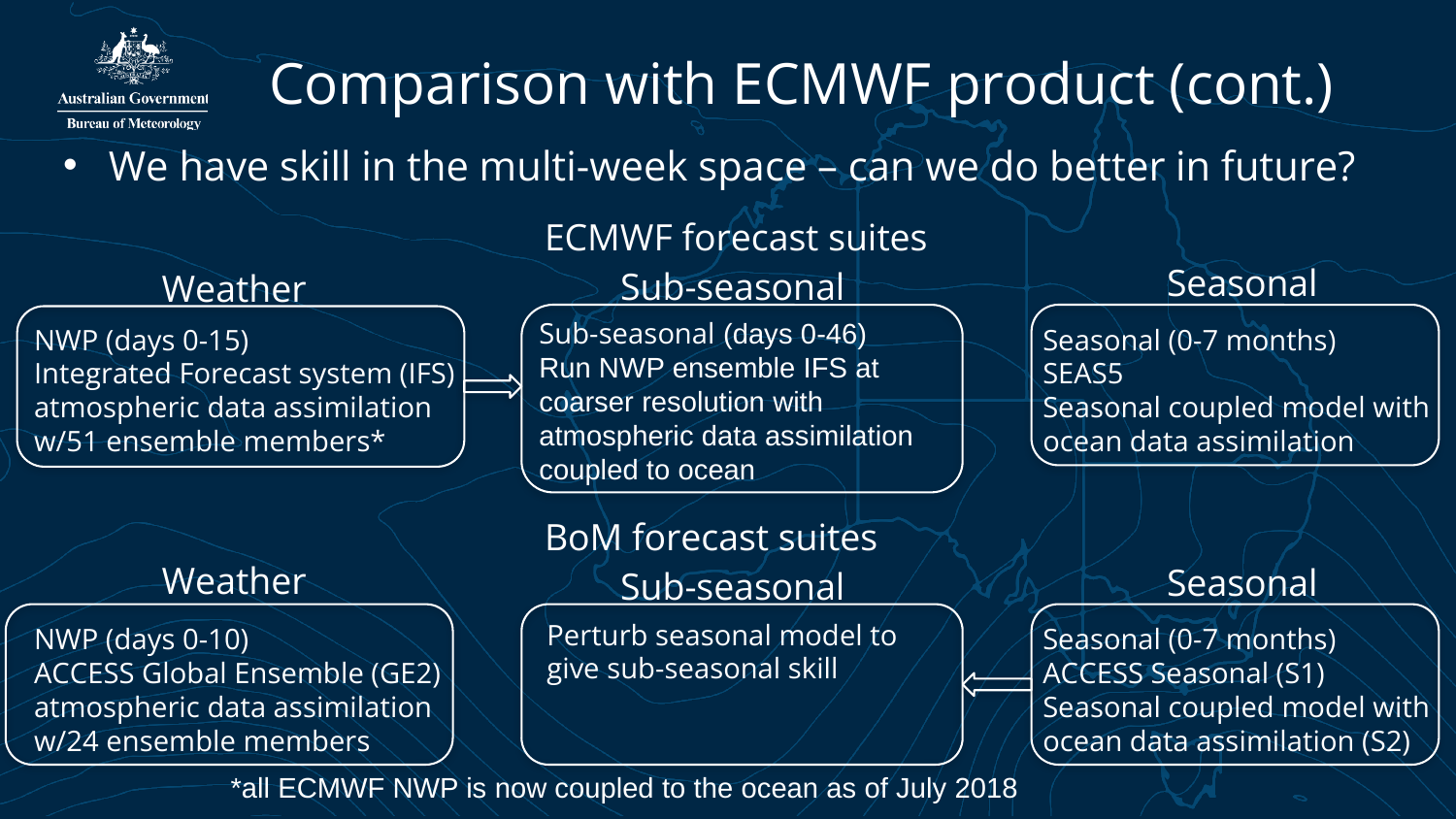

# Comparison with ECMWF product (cont.)
We have skill in the multi-week space – can we do better in future?

ECMWF forecast suites
Seasonal
Sub-seasonal
Weather

Sub-seasonal (days 0-46)
Run NWP ensemble IFS at
coarser resolution with
atmospheric data assimilation
coupled to ocean

NWP (days 0-15)
Integrated Forecast system (IFS)
atmospheric data assimilation
w/51 ensemble members*
Seasonal (0-7 months)
SEAS5
Seasonal coupled model with
ocean data assimilation

BoM forecast suites
Weather
Seasonal
Sub-seasonal

Perturb seasonal model to
give sub-seasonal skill

NWP (days 0-10)
ACCESS Global Ensemble (GE2)
atmospheric data assimilation
w/24 ensemble members
Seasonal (0-7 months)
ACCESS Seasonal (S1)
Seasonal coupled model with
ocean data assimilation (S2)

*all ECMWF NWP is now coupled to the ocean as of July 2018